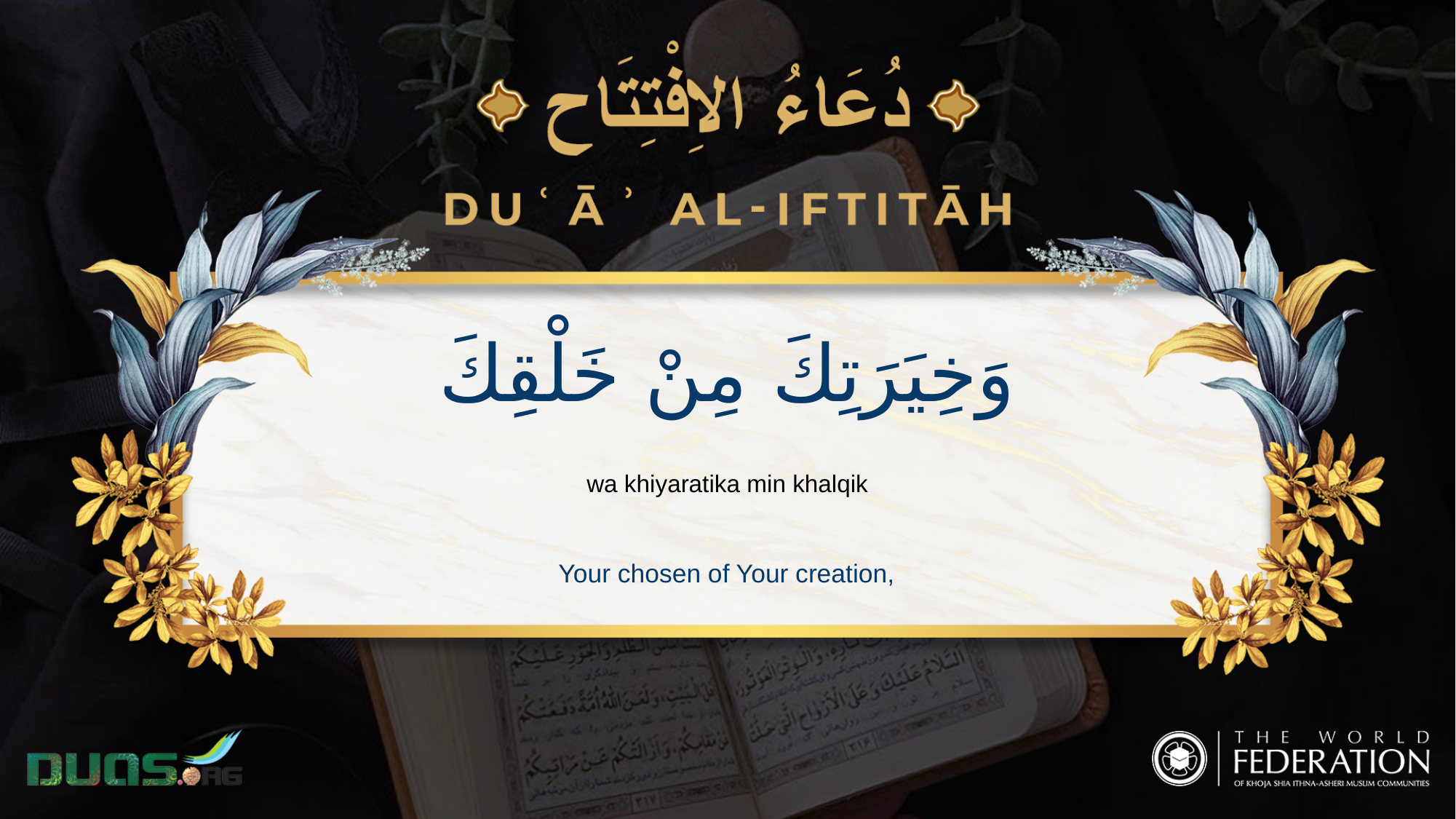

وَخِيَرَتِكَ مِنْ خَلْقِكَ
wa khiyaratika min khalqik
Your chosen of Your creation,